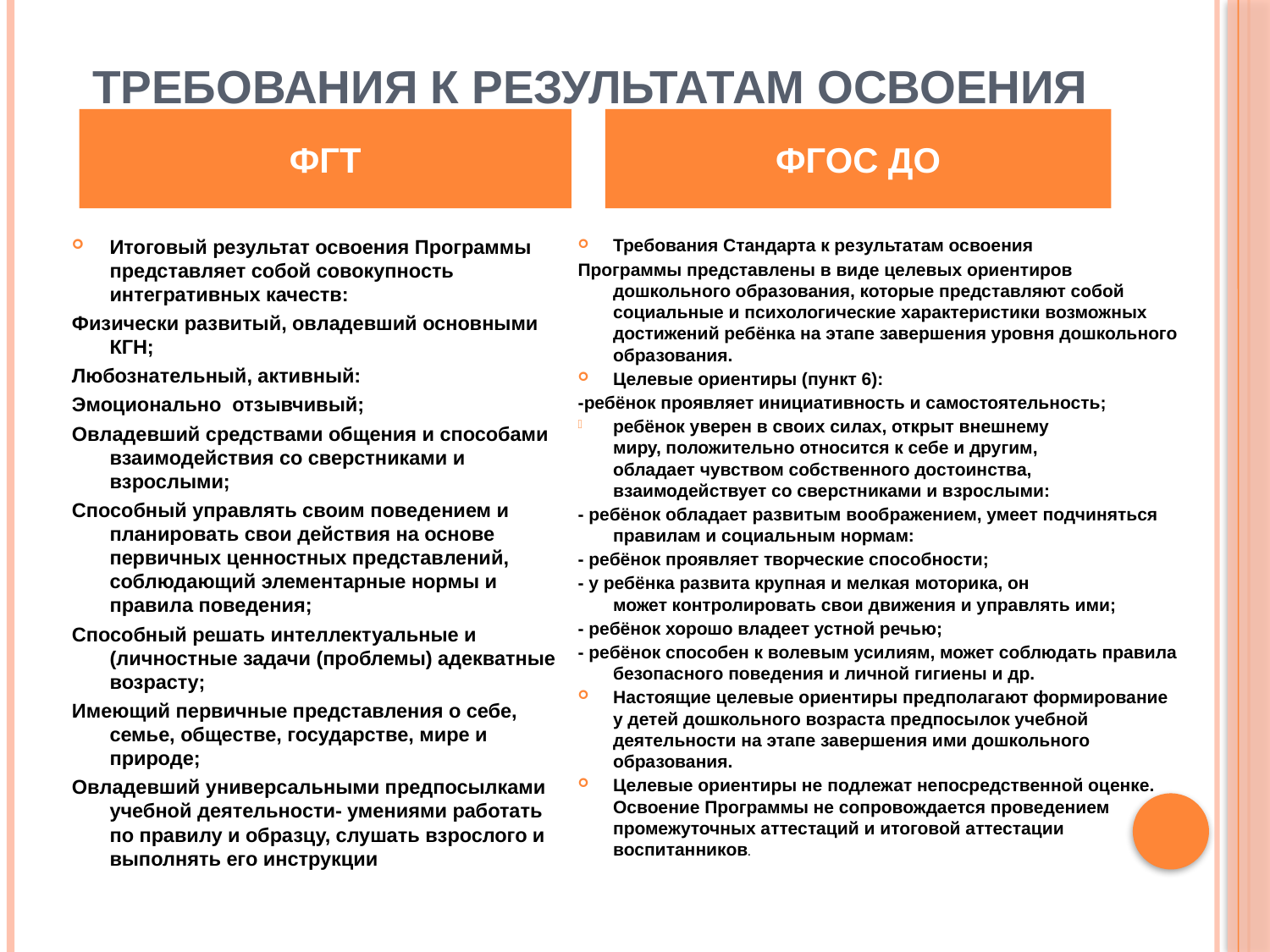

# Требования к результатам освоения
ФГТ
ФГОС ДО
Итоговый результат освоения Программы представляет собой совокупность интегративных качеств:
Физически развитый, овладевший основными
КГН;
Любознательный, активный:
Эмоционально  отзывчивый;
Овладевший средствами общения и способами взаимодействия со сверстниками и взрослыми;
Способный управлять своим поведением и
планировать свои действия на основе
первичных ценностных представлений,
соблюдающий элементарные нормы и правила поведения;
Способный решать интеллектуальные и
(личностные задачи (проблемы) адекватные
возрасту;
Имеющий первичные представления о себе, семье, обществе, государстве, мире и природе;
Овладевший универсальными предпосылками учебной деятельности- умениями работать по правилу и образцу, слушать взрослого и выполнять его инструкции
Требования Стандарта к результатам освоения
Программы представлены в виде целевых ориентиров дошкольного образования, которые представляют собой социальные и психологические характеристики возможных достижений ребёнка на этапе завершения уровня дошкольного образования.
Целевые ориентиры (пункт 6):
-ребёнок проявляет инициативность и самостоятельность;
ребёнок уверен в своих силах, открыт внешнему
миру, положительно относится к себе и другим,
обладает чувством собственного достоинства,
взаимодействует со сверстниками и взрослыми:
- ребёнок обладает развитым воображением, умеет подчиняться правилам и социальным нормам:
- ребёнок проявляет творческие способности;
- у ребёнка развита крупная и мелкая моторика, он
может контролировать свои движения и управлять ими;
- ребёнок хорошо владеет устной речью;
- ребёнок способен к волевым усилиям, может соблюдать правила безопасного поведения и личной гигиены и др.
Настоящие целевые ориентиры предполагают формирование у детей дошкольного возраста предпосылок учебной деятельности на этапе завершения ими дошкольного образования.
Целевые ориентиры не подлежат непосредственной оценке. Освоение Программы не сопровождается проведением промежуточных аттестаций и итоговой аттестации воспитанников.